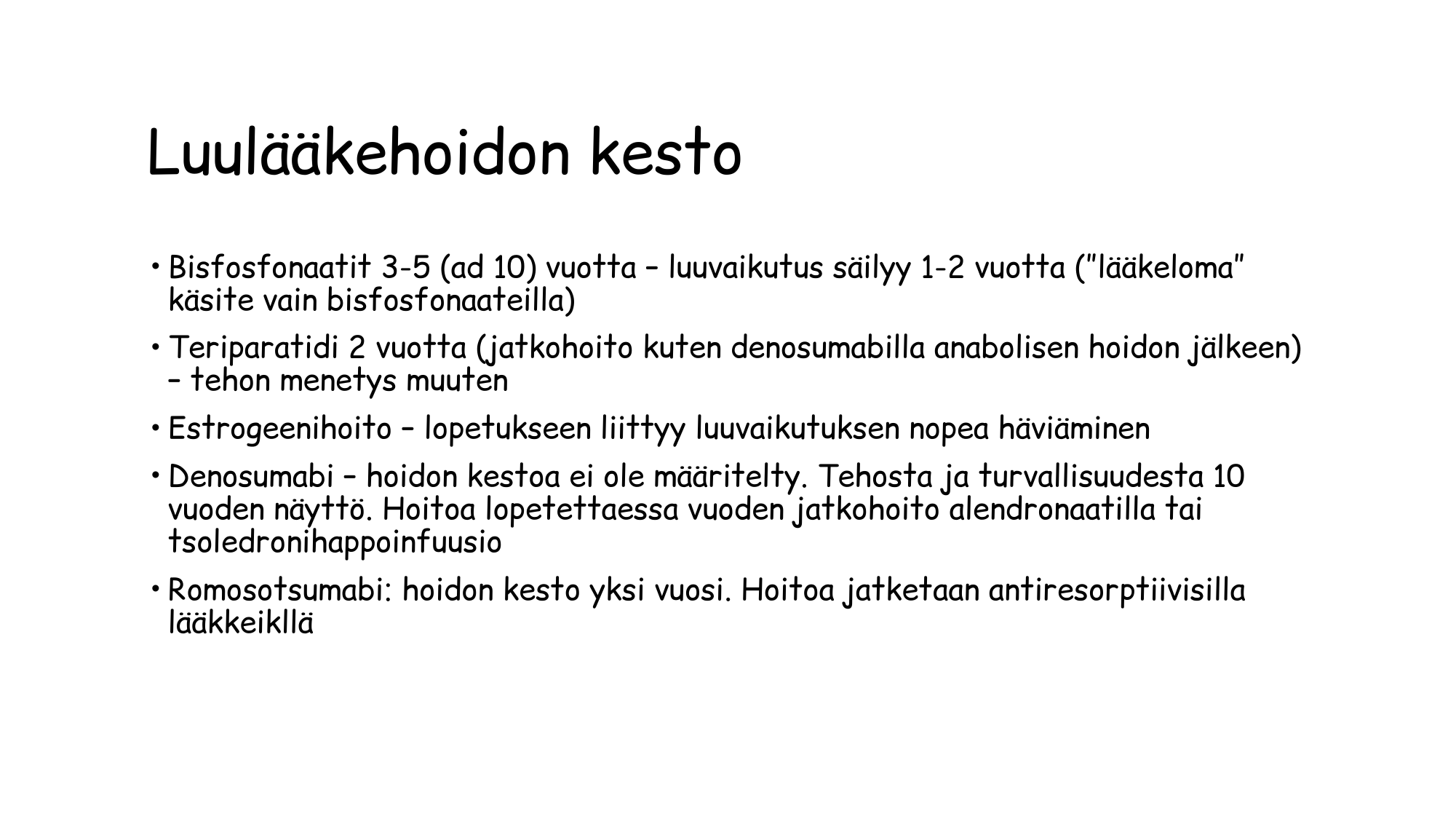

# Luulääkehoidon kesto
Bisfosfonaatit 3-5 (ad 10) vuotta – luuvaikutus säilyy 1-2 vuotta (”lääkeloma” käsite vain bisfosfonaateilla)
Teriparatidi 2 vuotta (jatkohoito kuten denosumabilla anabolisen hoidon jälkeen) – tehon menetys muuten
Estrogeenihoito – lopetukseen liittyy luuvaikutuksen nopea häviäminen
Denosumabi – hoidon kestoa ei ole määritelty. Tehosta ja turvallisuudesta 10 vuoden näyttö. Hoitoa lopetettaessa vuoden jatkohoito alendronaatilla tai tsoledronihappoinfuusio
Romosotsumabi: hoidon kesto yksi vuosi. Hoitoa jatketaan antiresorptiivisilla lääkkeikllä